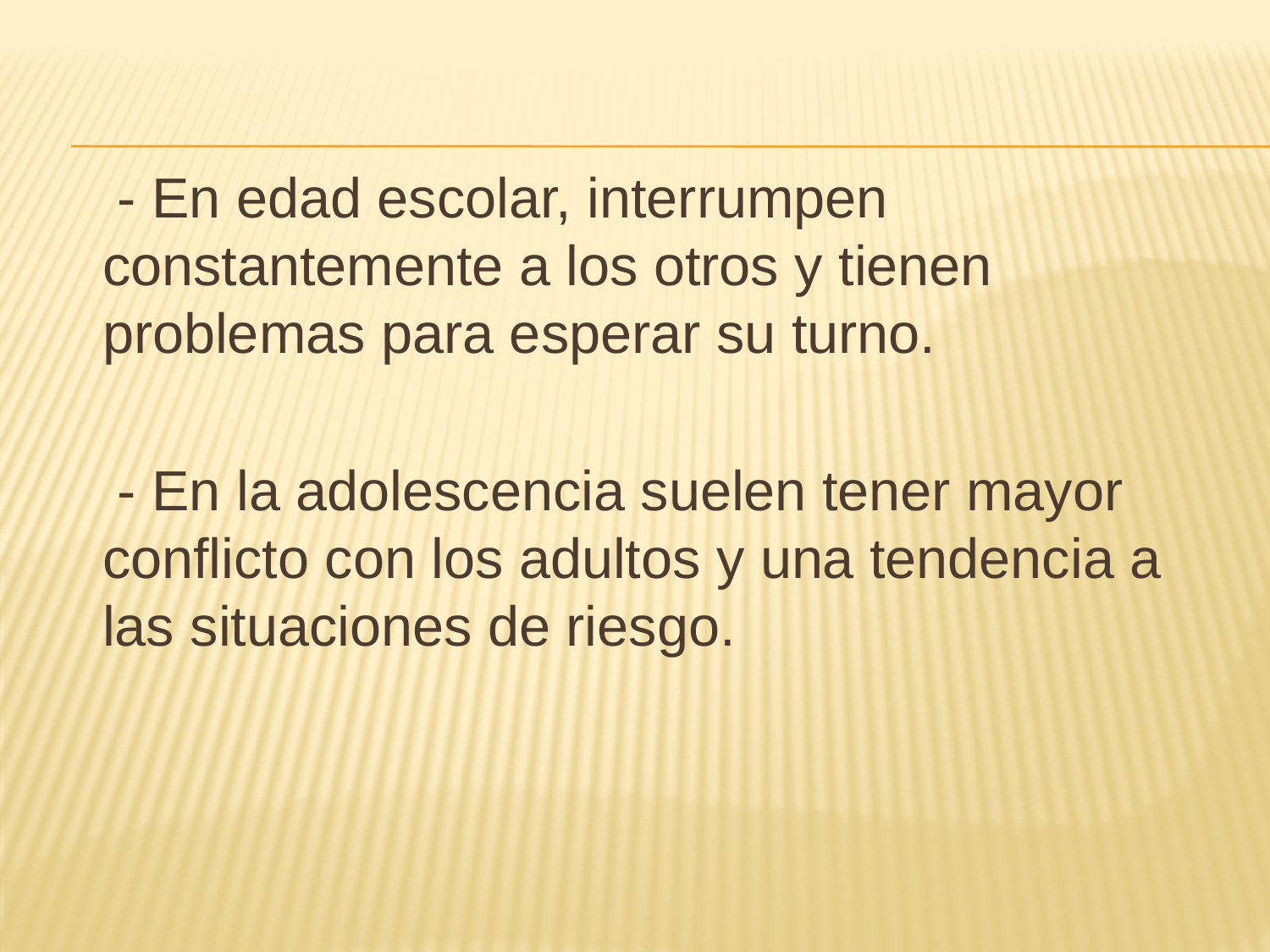

- En edad escolar, interrumpen constantemente a los otros y tienen problemas para esperar su turno.

    - En la adolescencia suelen tener mayor conflicto con los adultos y una tendencia a las situaciones de riesgo.